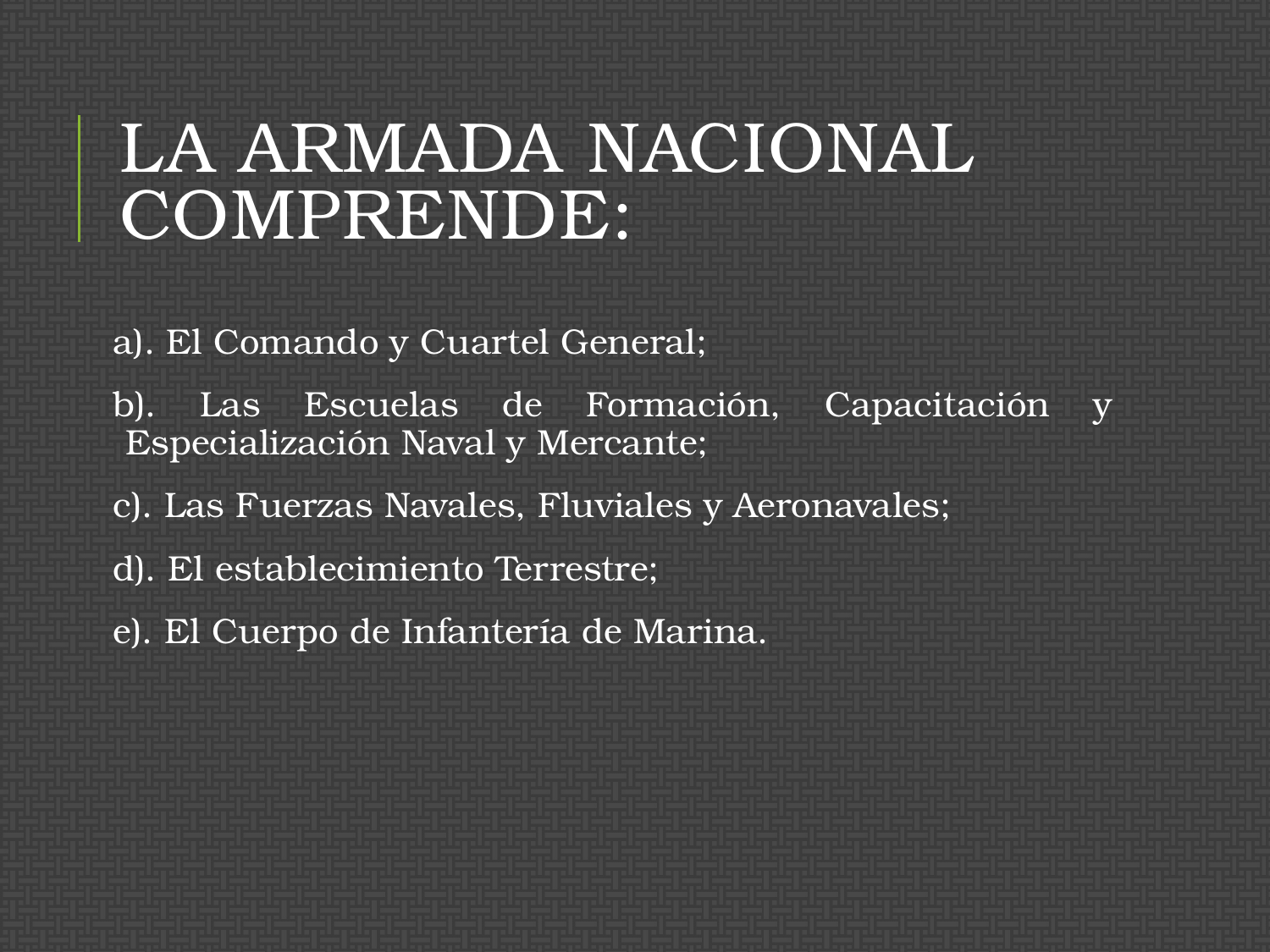

# La Armada Nacional comprende:
a). El Comando y Cuartel General;
b). Las Escuelas de Formación, Capacitación y Especialización Naval y Mercante;
c). Las Fuerzas Navales, Fluviales y Aeronavales;
d). El establecimiento Terrestre;
e). El Cuerpo de Infantería de Marina.